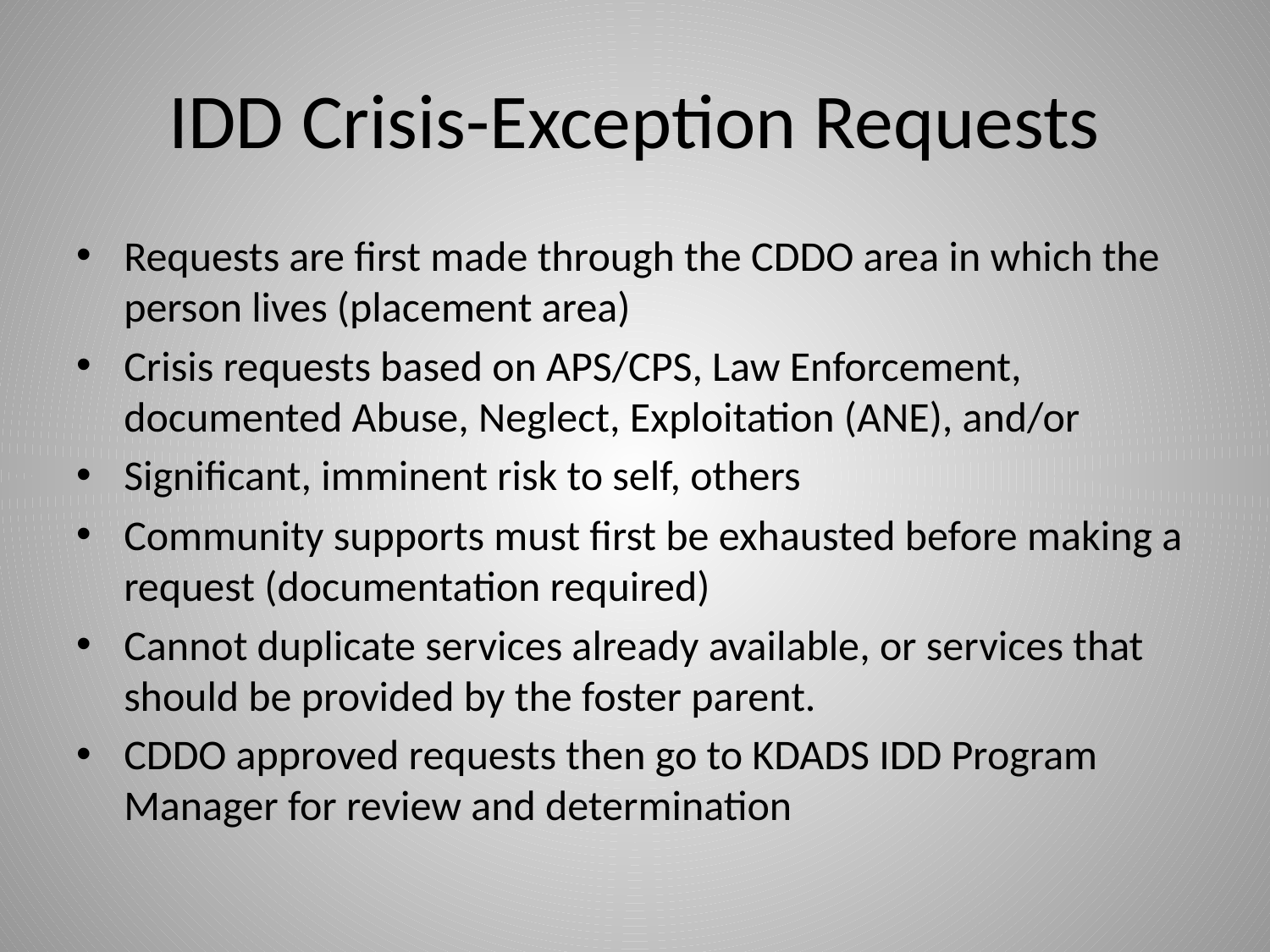

# IDD Crisis-Exception Requests
Requests are first made through the CDDO area in which the person lives (placement area)
Crisis requests based on APS/CPS, Law Enforcement, documented Abuse, Neglect, Exploitation (ANE), and/or
Significant, imminent risk to self, others
Community supports must first be exhausted before making a request (documentation required)
Cannot duplicate services already available, or services that should be provided by the foster parent.
CDDO approved requests then go to KDADS IDD Program Manager for review and determination